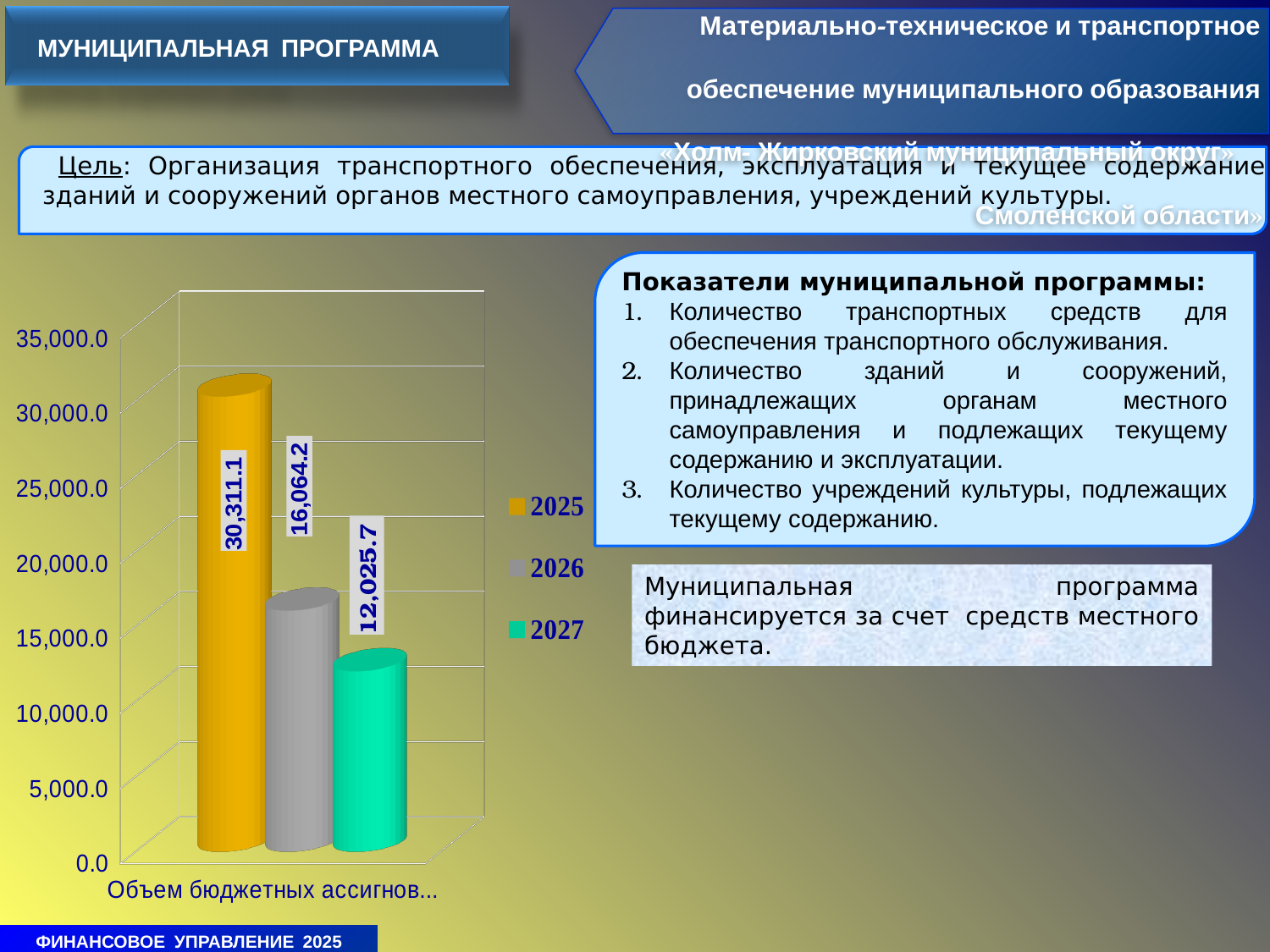

Материально-техническое и транспортное
                 обеспечение муниципального образования
             «Холм- Жирковский муниципальный округ»
                                                             Смоленской области»
МУНИЦИПАЛЬНАЯ  ПРОГРАММА

 Цель: Организация транспортного обеспечения, эксплуатация и текущее содержание зданий и сооружений органов местного самоуправления, учреждений культуры.

[unsupported chart]

Показатели муниципальной программы:
Количество транспортных средств для обеспечения транспортного обслуживания.
Количество зданий и сооружений, принадлежащих органам местного самоуправления и подлежащих текущему содержанию и эксплуатации.
Количество учреждений культуры, подлежащих текущему содержанию.

Муниципальная программа финансируется за счет  средств местного бюджета.
ФИНАНСОВОЕ  УПРАВЛЕНИЕ  2025